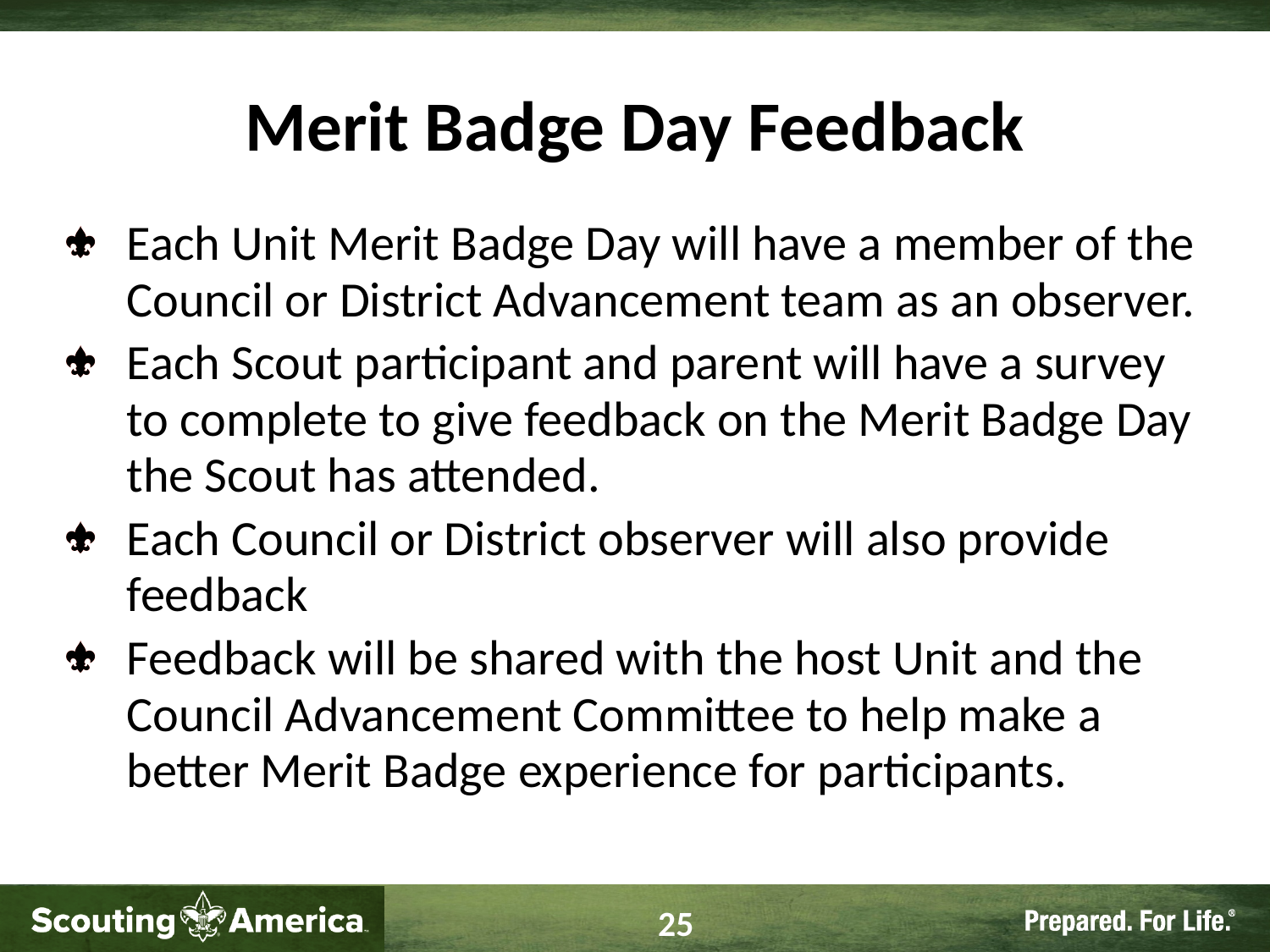

Merit Badge Day Feedback
Each Unit Merit Badge Day will have a member of the Council or District Advancement team as an observer.
Each Scout participant and parent will have a survey to complete to give feedback on the Merit Badge Day the Scout has attended.
Each Council or District observer will also provide feedback
Feedback will be shared with the host Unit and the Council Advancement Committee to help make a better Merit Badge experience for participants.